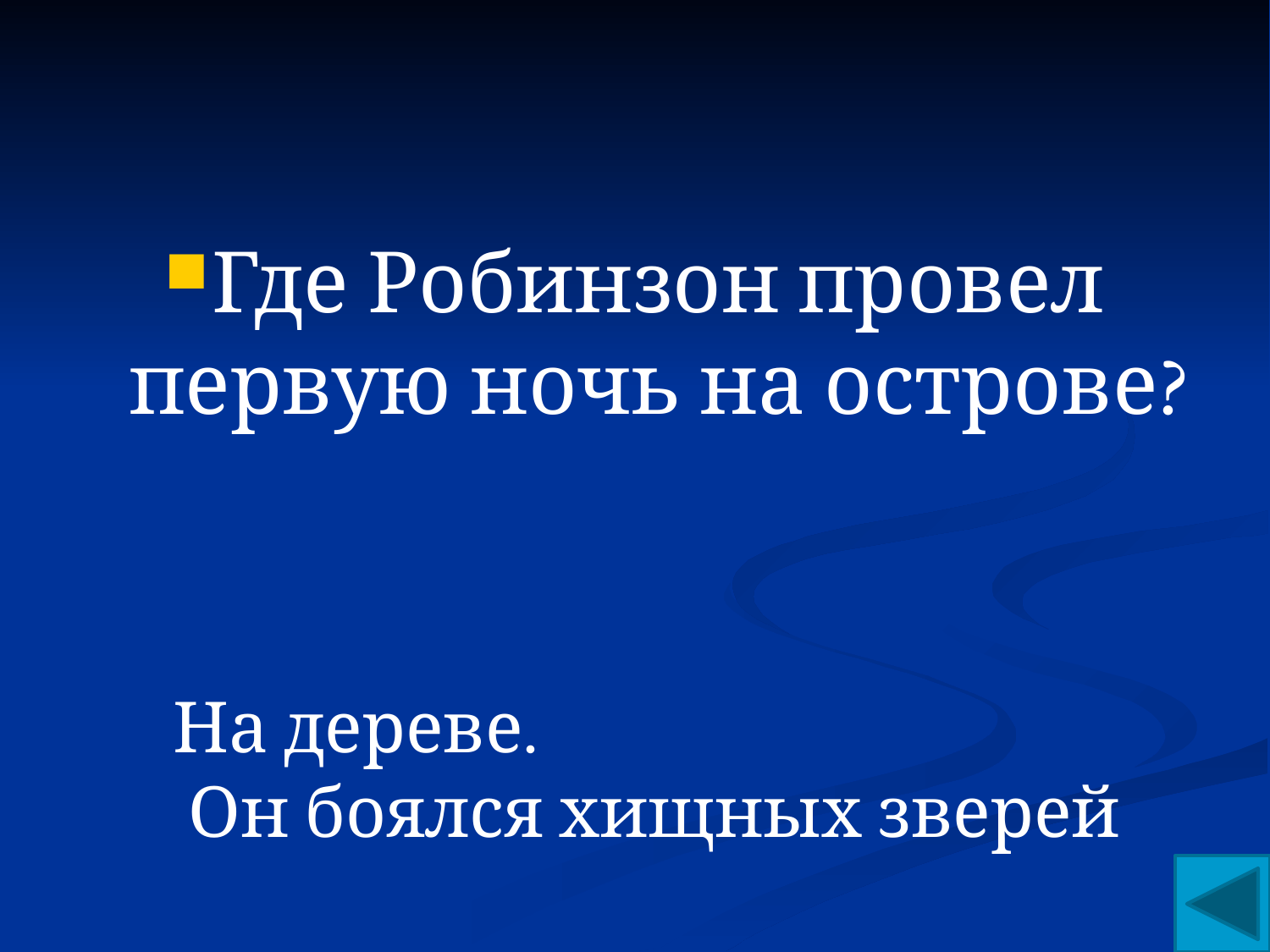

#
Где Робинзон провел первую ночь на острове?
На дереве.
 Он боялся хищных зверей